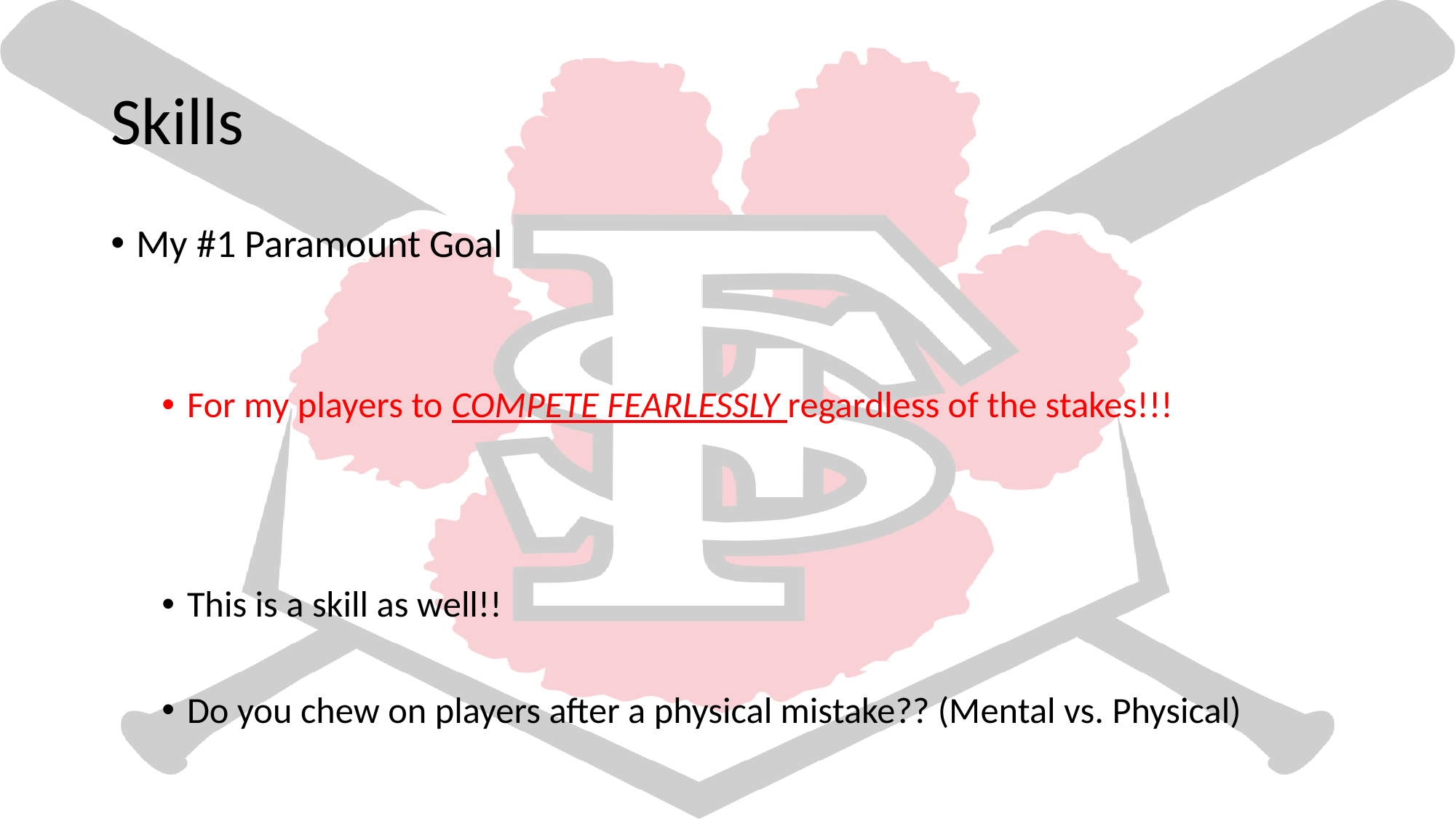

# Skills
My #1 Paramount Goal

For my players to COMPETE FEARLESSLY regardless of the stakes!!!

This is a skill as well!!

Do you chew on players after a physical mistake?? (Mental vs. Physical)